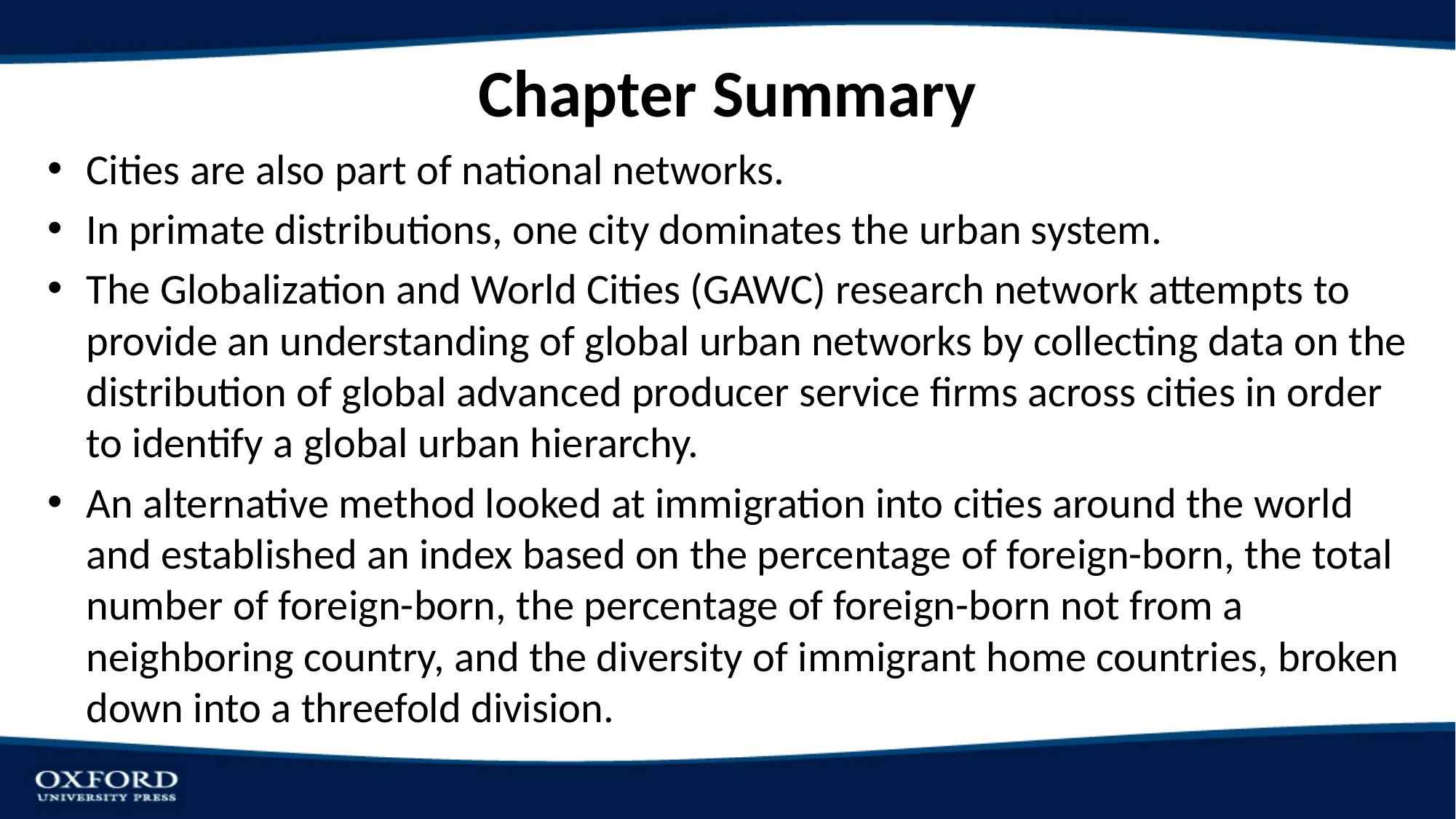

# Chapter Summary
Cities are also part of national networks.
In primate distributions, one city dominates the urban system.
The Globalization and World Cities (GAWC) research network attempts to provide an understanding of global urban networks by collecting data on the distribution of global advanced producer service firms across cities in order to identify a global urban hierarchy.
An alternative method looked at immigration into cities around the world and established an index based on the percentage of foreign-born, the total number of foreign-born, the percentage of foreign-born not from a neighboring country, and the diversity of immigrant home countries, broken down into a threefold division.